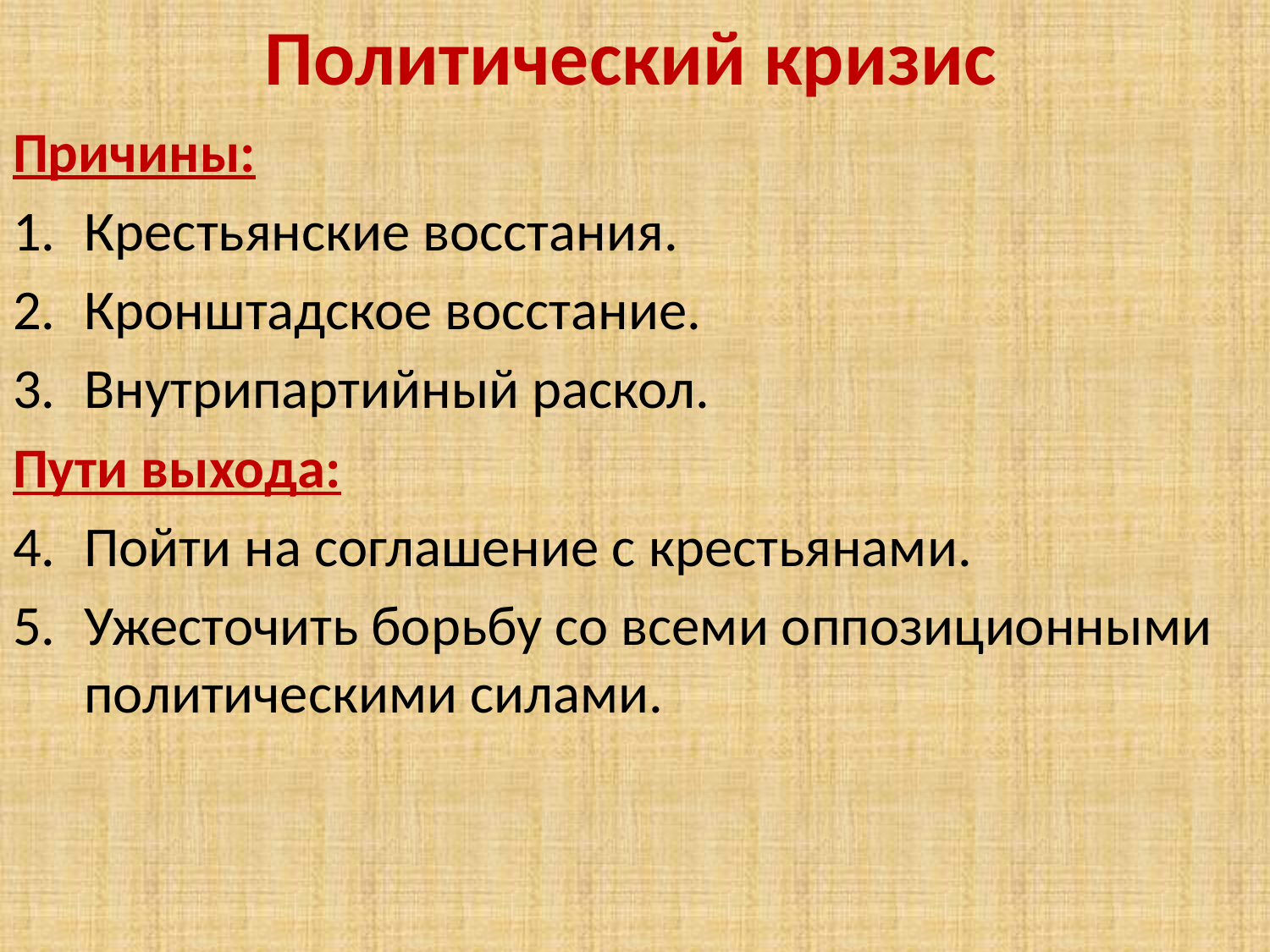

# Политический кризис
Причины:
Крестьянские восстания.
Кронштадское восстание.
Внутрипартийный раскол.
Пути выхода:
Пойти на соглашение с крестьянами.
Ужесточить борьбу со всеми оппозиционными политическими силами.